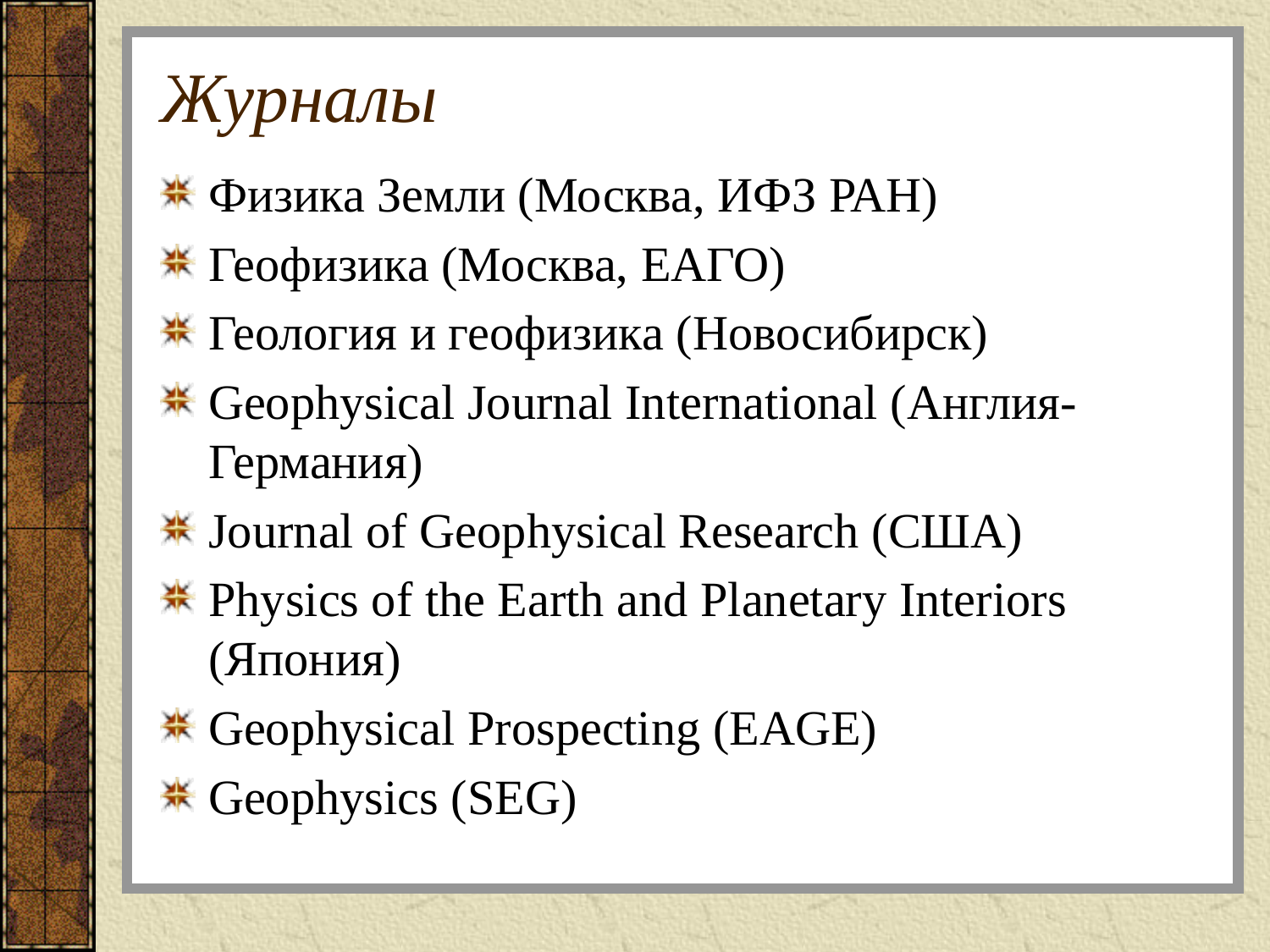

# Журналы
Физика Земли (Москва, ИФЗ РАН)
Геофизика (Москва, ЕАГО)
Геология и геофизика (Новосибирск)
Geophysical Journal International (Англия-Германия)
Journal of Geophysical Research (США)
Physics of the Earth and Planetary Interiors (Япония)
Geophysical Prospecting (EAGE)
Geophysics (SEG)